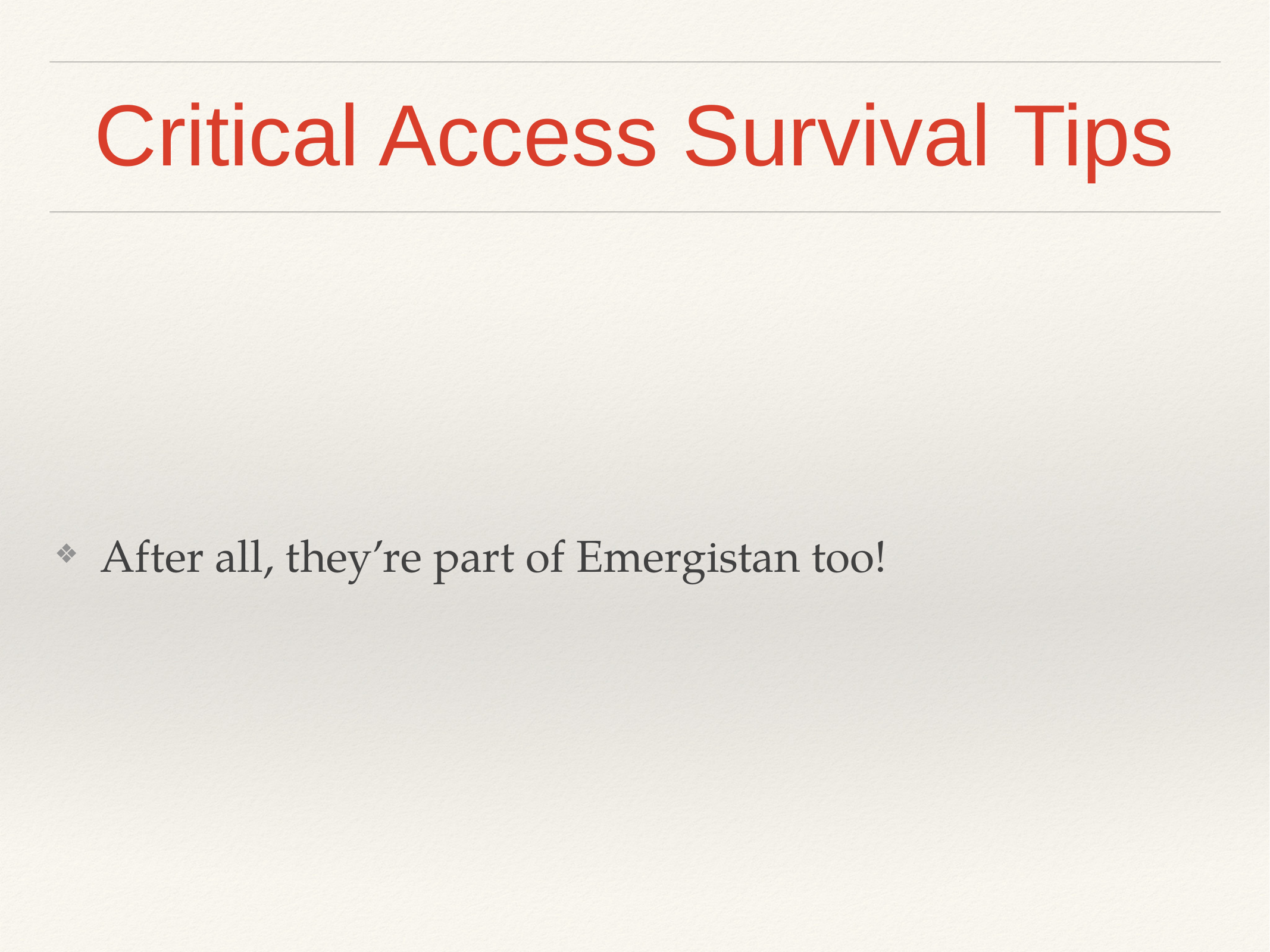

# Critical Access Survival Tips
After all, they’re part of Emergistan too!